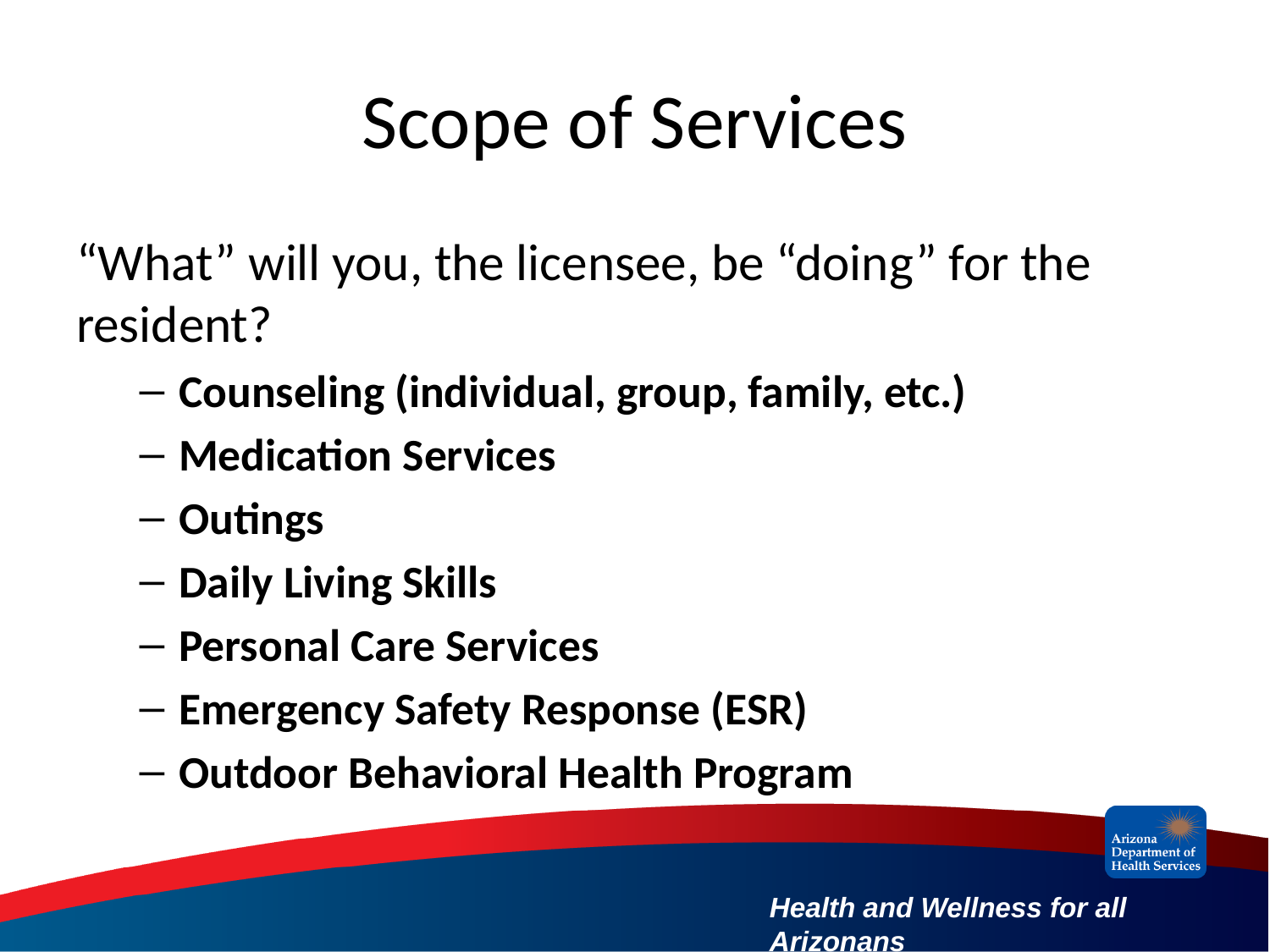

# Scope of Services
“What” will you, the licensee, be “doing” for the resident?
Counseling (individual, group, family, etc.)
Medication Services
Outings
Daily Living Skills
Personal Care Services
Emergency Safety Response (ESR)
Outdoor Behavioral Health Program